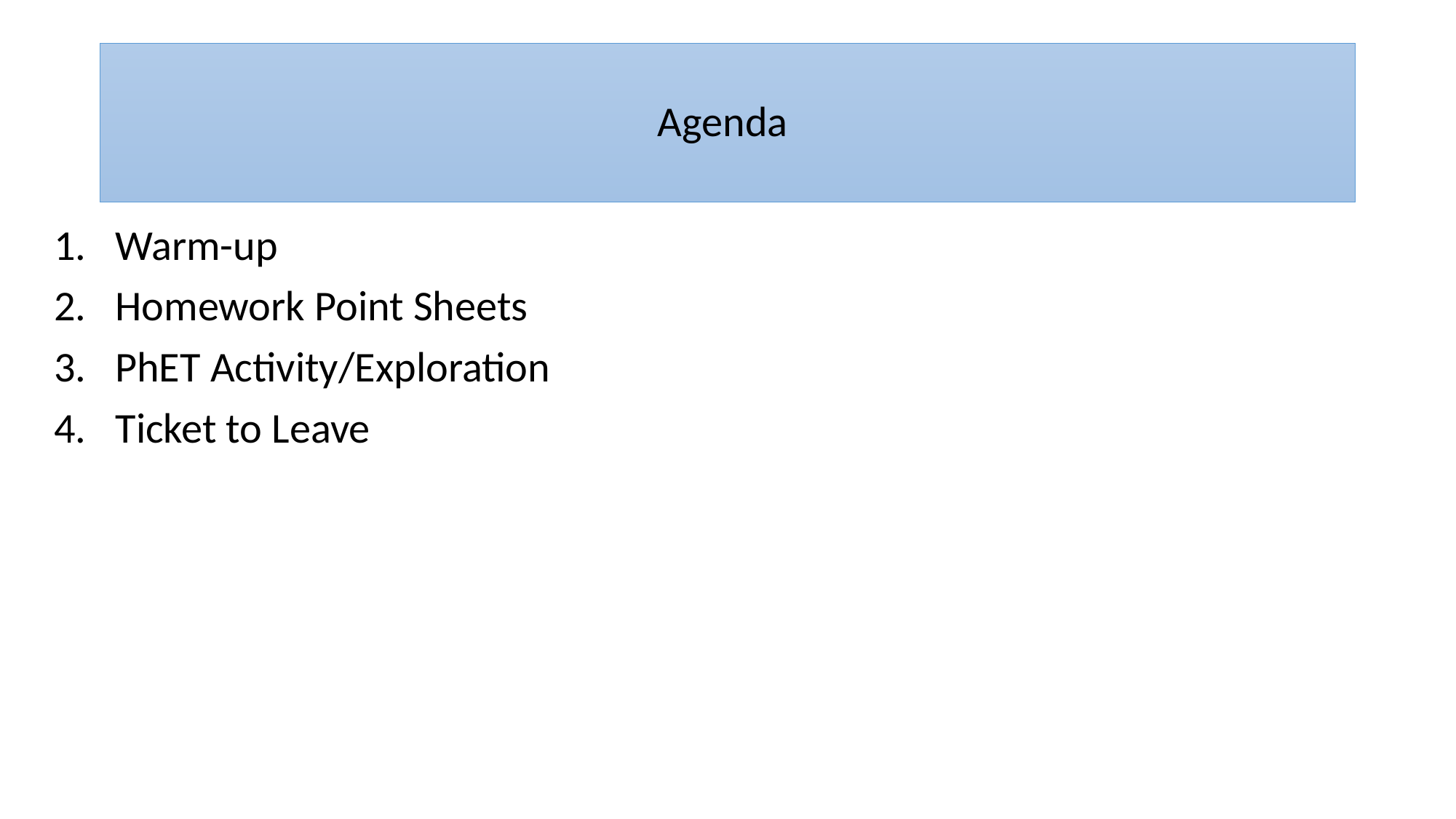

# Agenda
Warm-up
Homework Point Sheets
PhET Activity/Exploration
Ticket to Leave